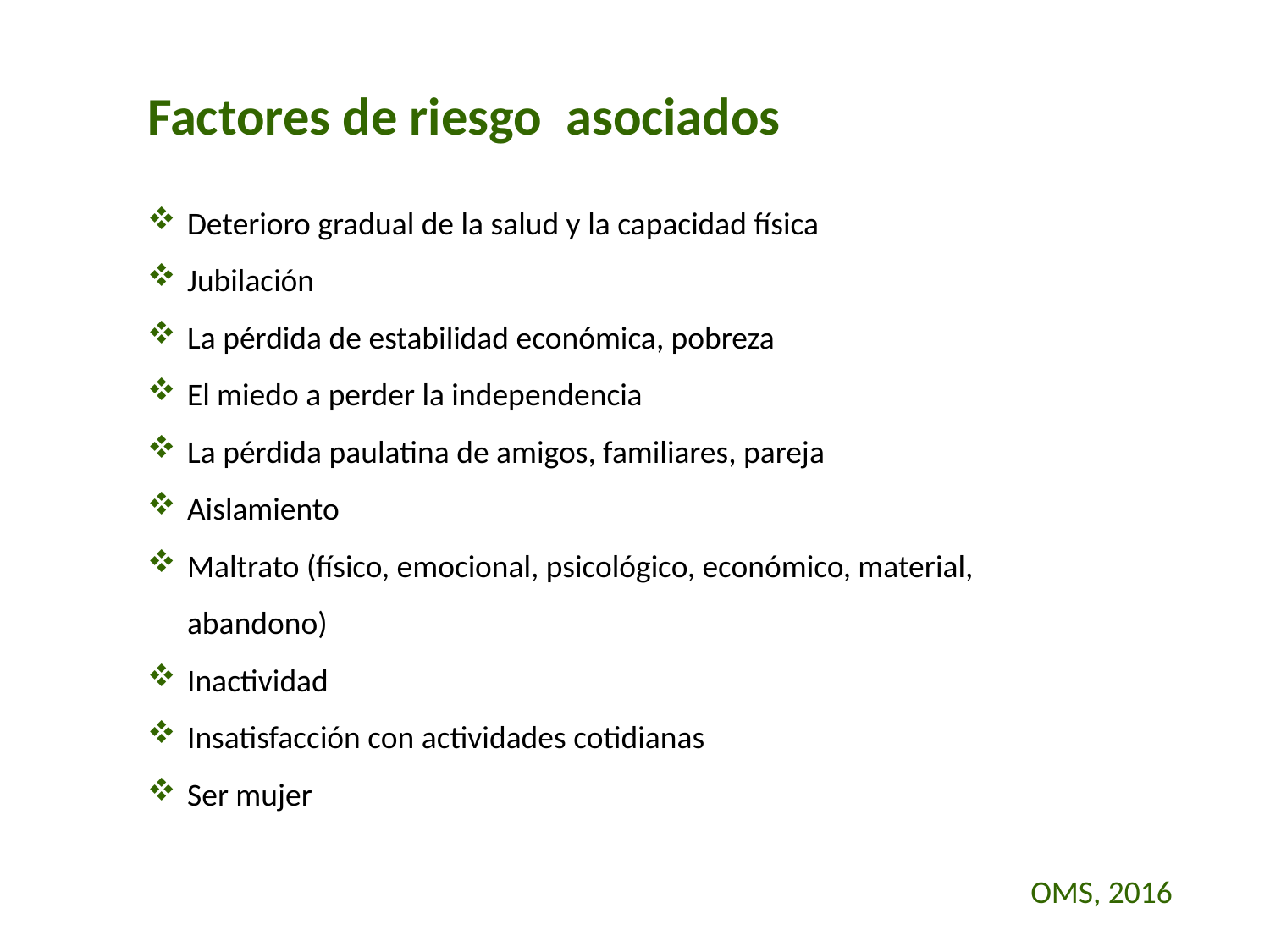

Factores de riesgo  asociados

Deterioro gradual de la salud y la capacidad física
Jubilación
La pérdida de estabilidad económica, pobreza
El miedo a perder la independencia
La pérdida paulatina de amigos, familiares, pareja
Aislamiento
Maltrato (físico, emocional, psicológico, económico, material, abandono)
Inactividad
Insatisfacción con actividades cotidianas
Ser mujer

OMS, 2016